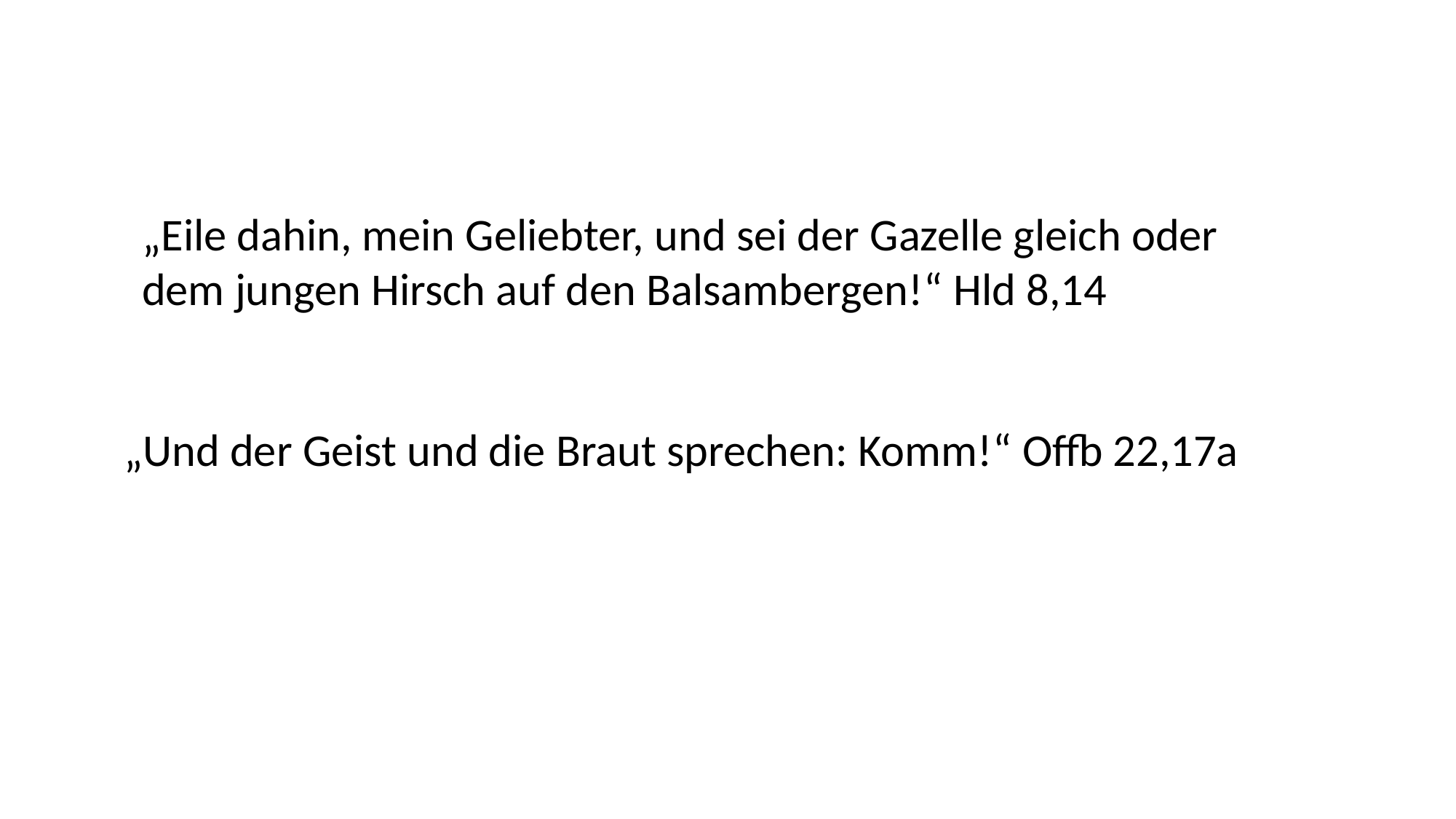

„Eile dahin, mein Geliebter, und sei der Gazelle gleich oder dem jungen Hirsch auf den Balsambergen!“ Hld 8,14
„Und der Geist und die Braut sprechen: Komm!“ Offb 22,17a